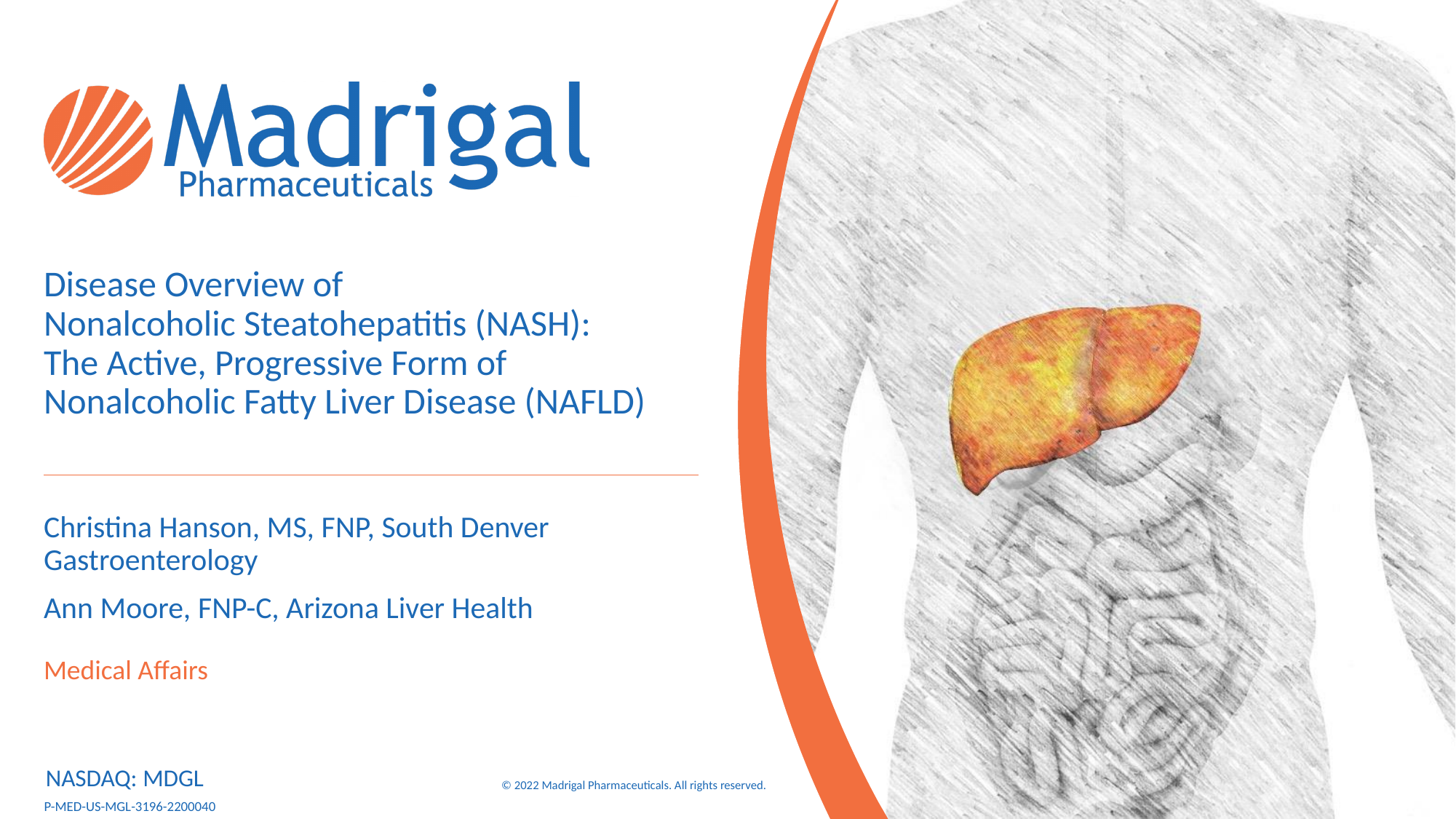

Disease Overview of
Nonalcoholic Steatohepatitis (NASH):
The Active, Progressive Form of
Nonalcoholic Fatty Liver Disease (NAFLD)
Christina Hanson, MS, FNP, South Denver Gastroenterology
Ann Moore, FNP-C, Arizona Liver Health
Medical Affairs